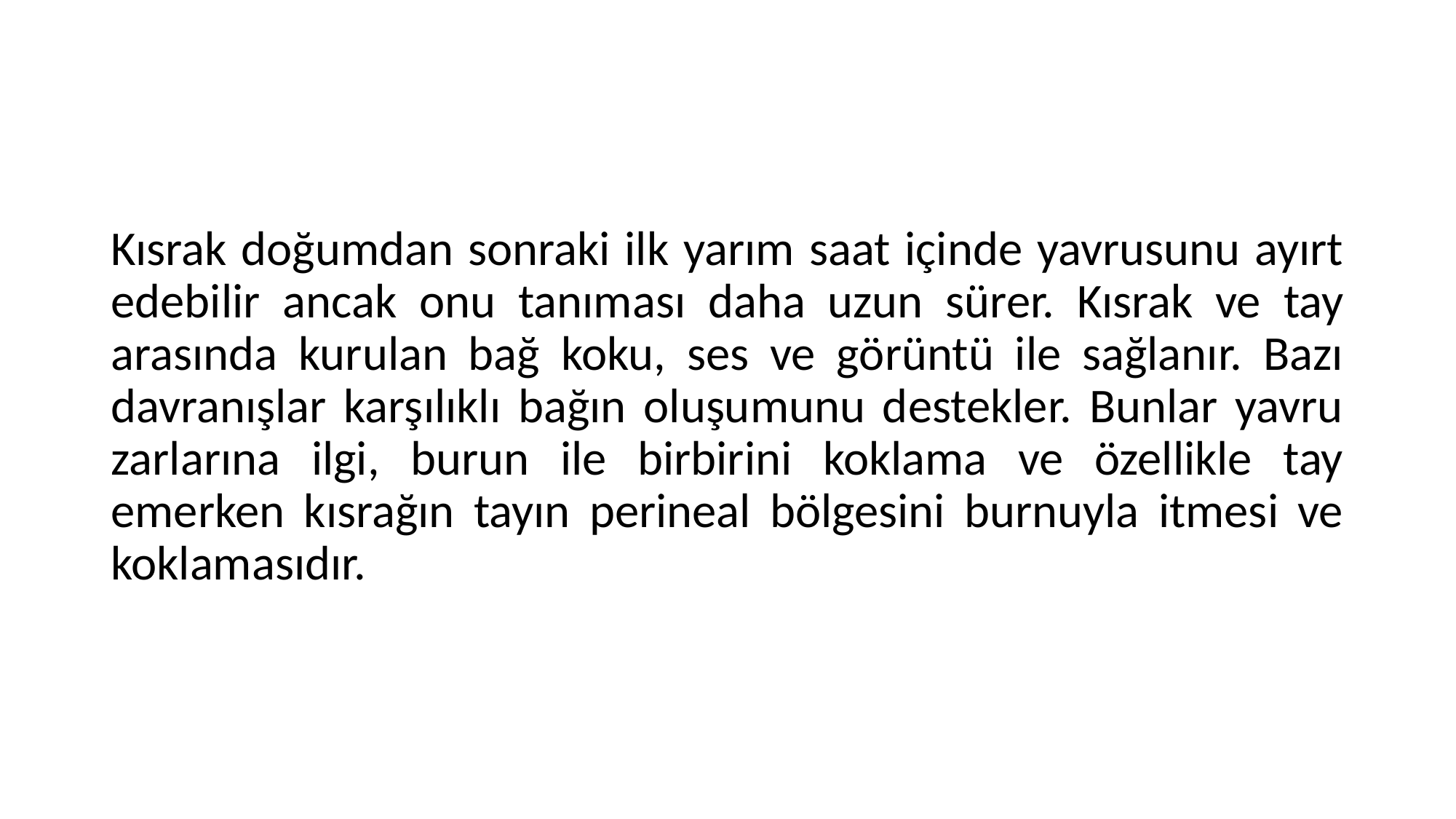

#
Kısrak doğumdan sonraki ilk yarım saat içinde yavrusunu ayırt edebilir ancak onu tanıması daha uzun sürer. Kısrak ve tay arasında kurulan bağ koku, ses ve görüntü ile sağlanır. Bazı davranışlar karşılıklı bağın oluşumunu destekler. Bunlar yavru zarlarına ilgi, burun ile birbirini koklama ve özellikle tay emerken kısrağın tayın perineal bölgesini burnuyla itmesi ve koklamasıdır.